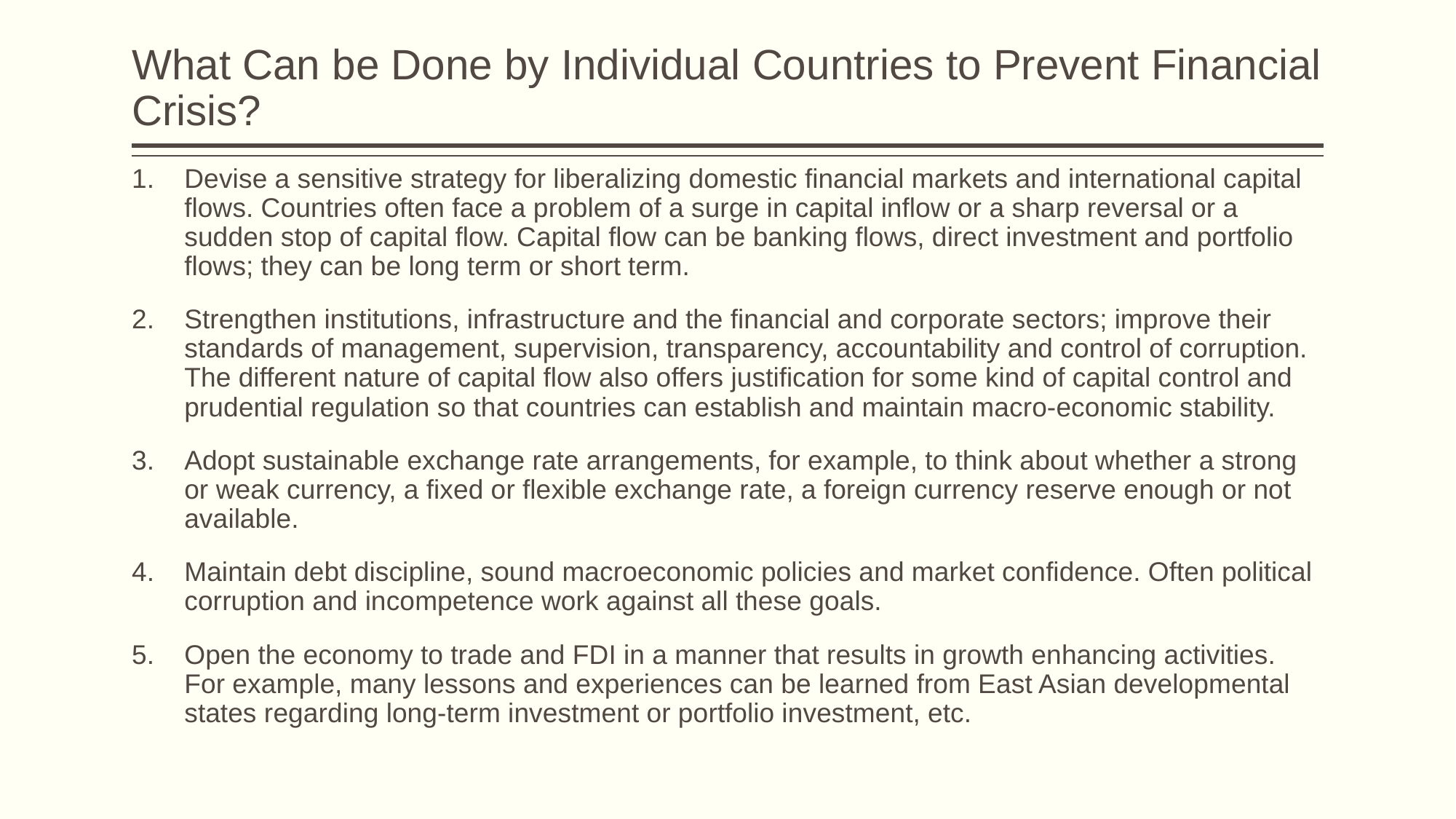

# What Can be Done by Individual Countries to Prevent Financial Crisis?
Devise a sensitive strategy for liberalizing domestic financial markets and international capital flows. Countries often face a problem of a surge in capital inflow or a sharp reversal or a sudden stop of capital flow. Capital flow can be banking flows, direct investment and portfolio flows; they can be long term or short term.
Strengthen institutions, infrastructure and the financial and corporate sectors; improve their standards of management, supervision, transparency, accountability and control of corruption. The different nature of capital flow also offers justification for some kind of capital control and prudential regulation so that countries can establish and maintain macro-economic stability.
Adopt sustainable exchange rate arrangements, for example, to think about whether a strong or weak currency, a fixed or flexible exchange rate, a foreign currency reserve enough or not available.
Maintain debt discipline, sound macroeconomic policies and market confidence. Often political corruption and incompetence work against all these goals.
Open the economy to trade and FDI in a manner that results in growth enhancing activities. For example, many lessons and experiences can be learned from East Asian developmental states regarding long-term investment or portfolio investment, etc.